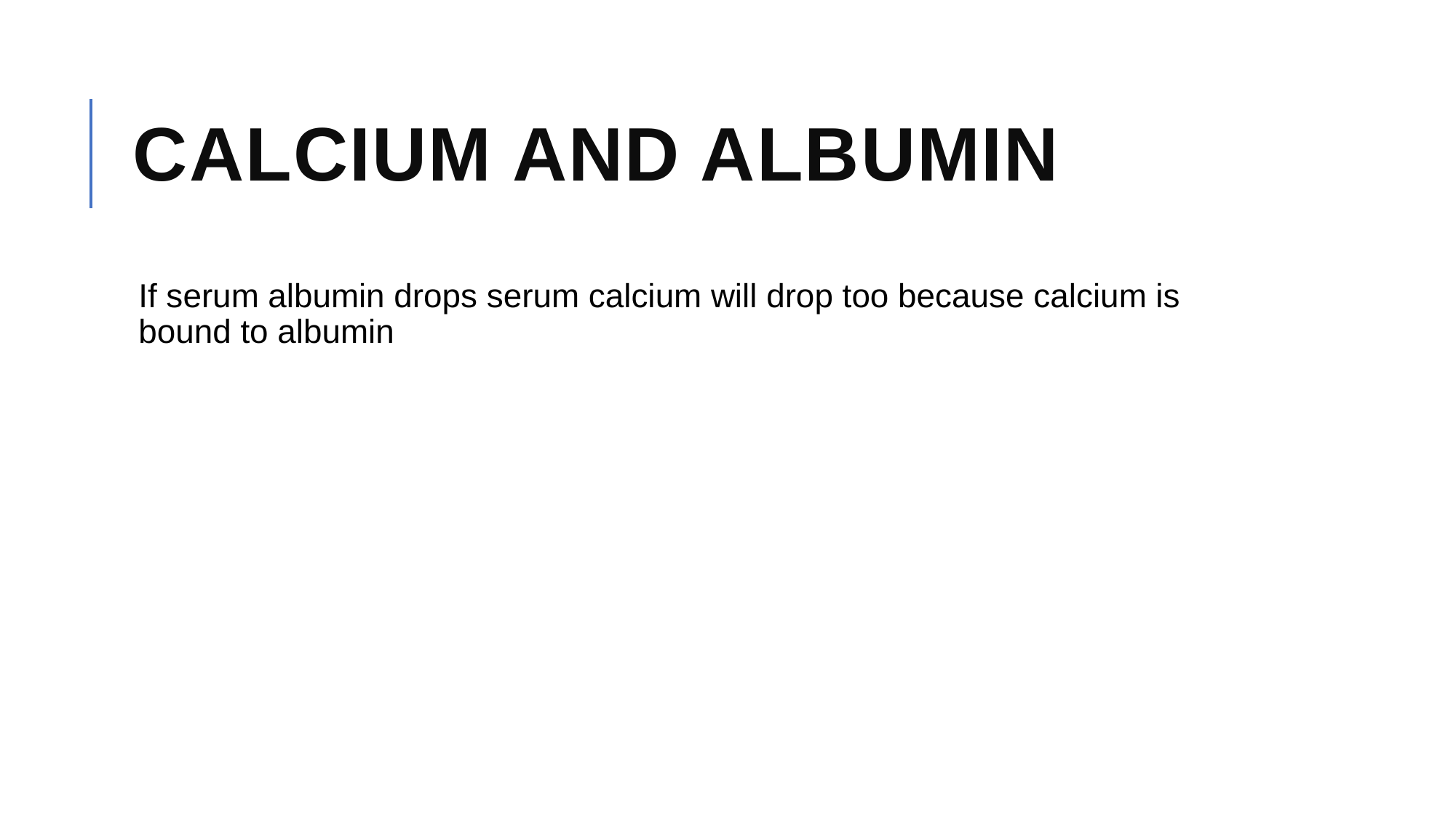

# Calcium and Albumin
If serum albumin drops serum calcium will drop too because calcium is bound to albumin